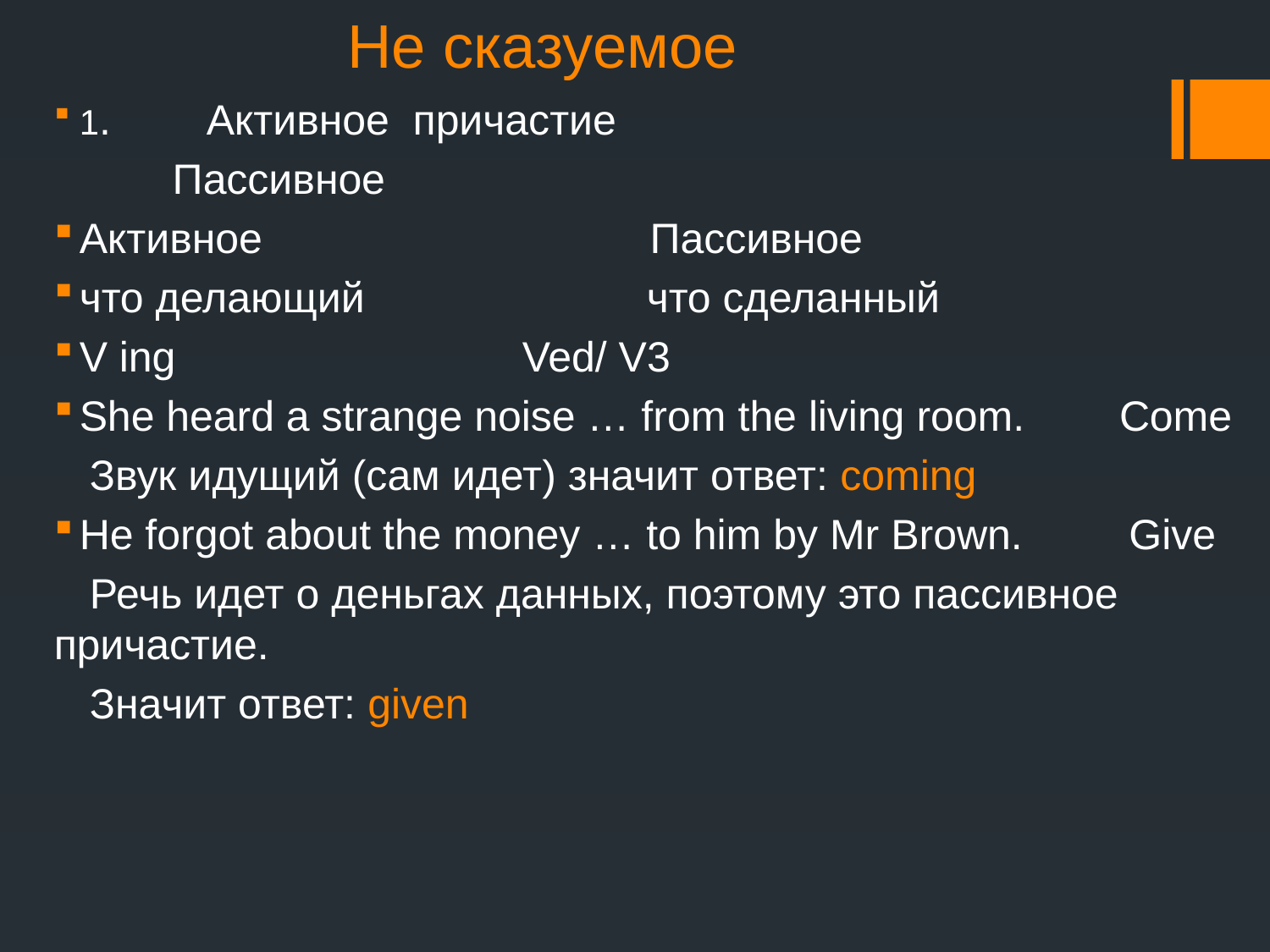

# Не сказуемое
1.	Активное  причастие
          Пассивное
Активное		                Пассивное
что делающий		     что сделанный
V ing		                Ved/ V3
She heard a strange noise … from the living room.        Come
   Звук идущий (сам идет) значит ответ: coming
He forgot about the money … to him by Mr Brown.         Give
   Речь идет о деньгах данных, поэтому это пассивное причастие.
   Значит ответ: given